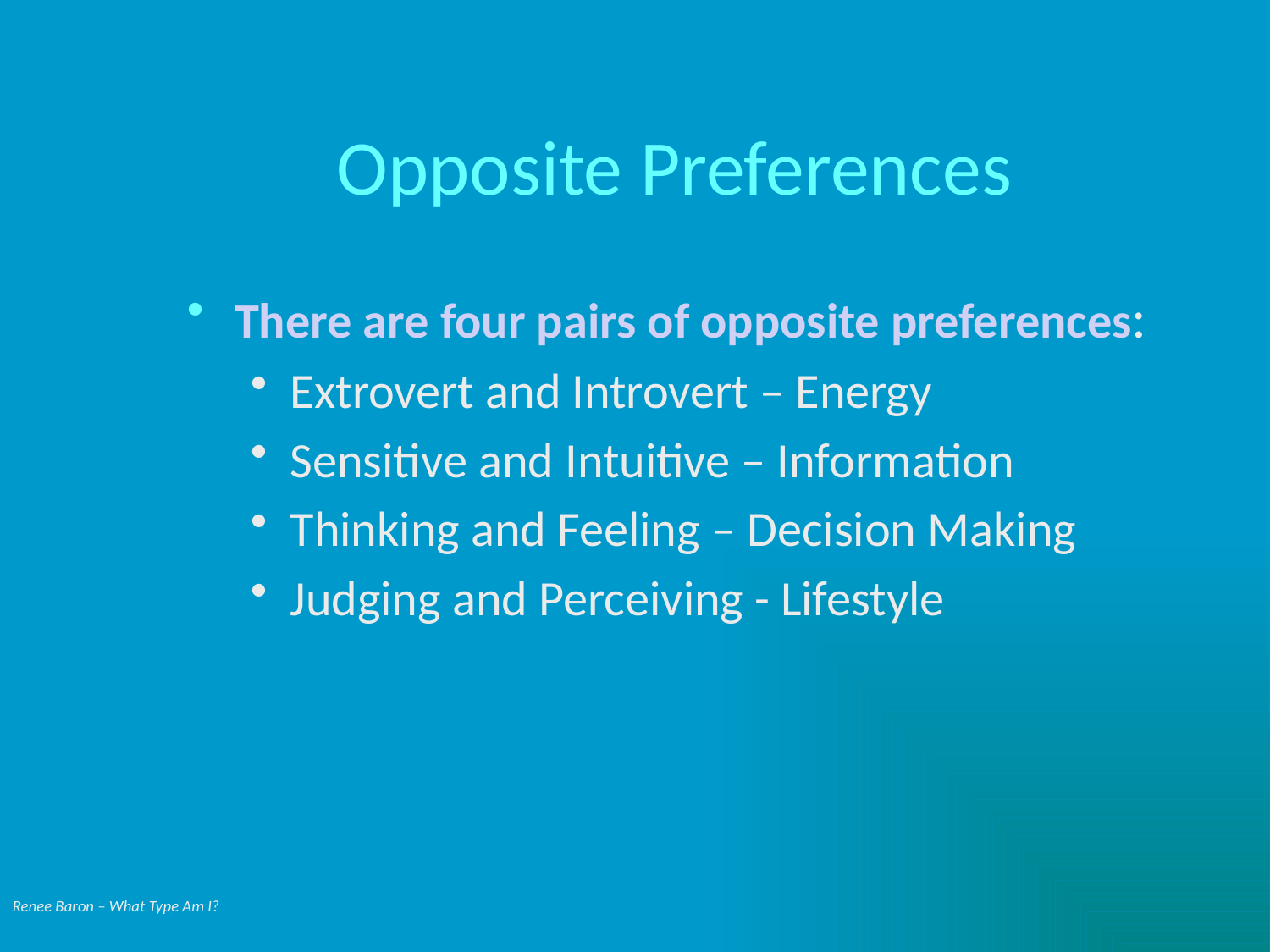

# Opposite Preferences
There are four pairs of opposite preferences:
Extrovert and Introvert – Energy
Sensitive and Intuitive – Information
Thinking and Feeling – Decision Making
Judging and Perceiving - Lifestyle
Renee Baron – What Type Am I?